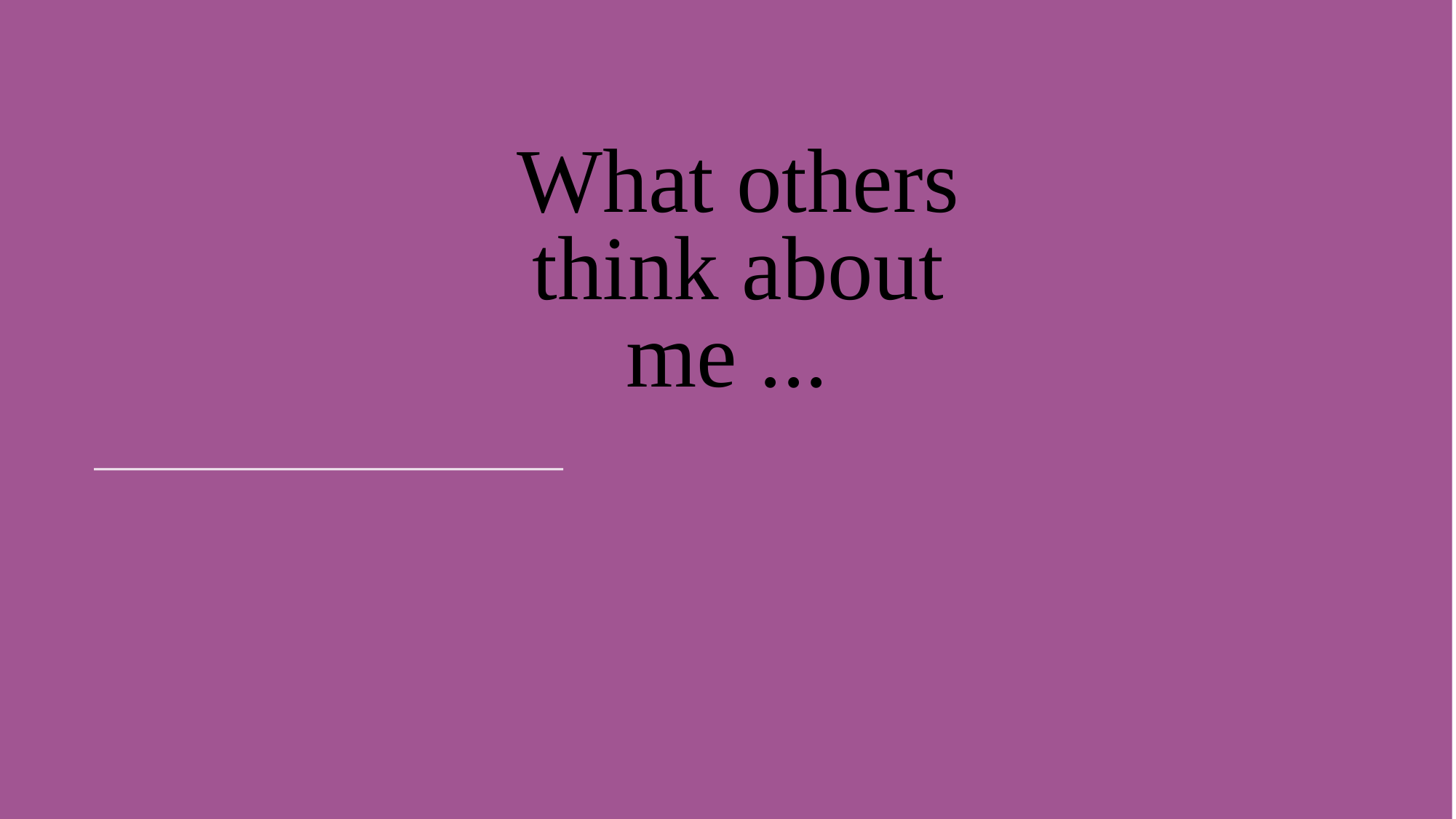

# What others think about me ...